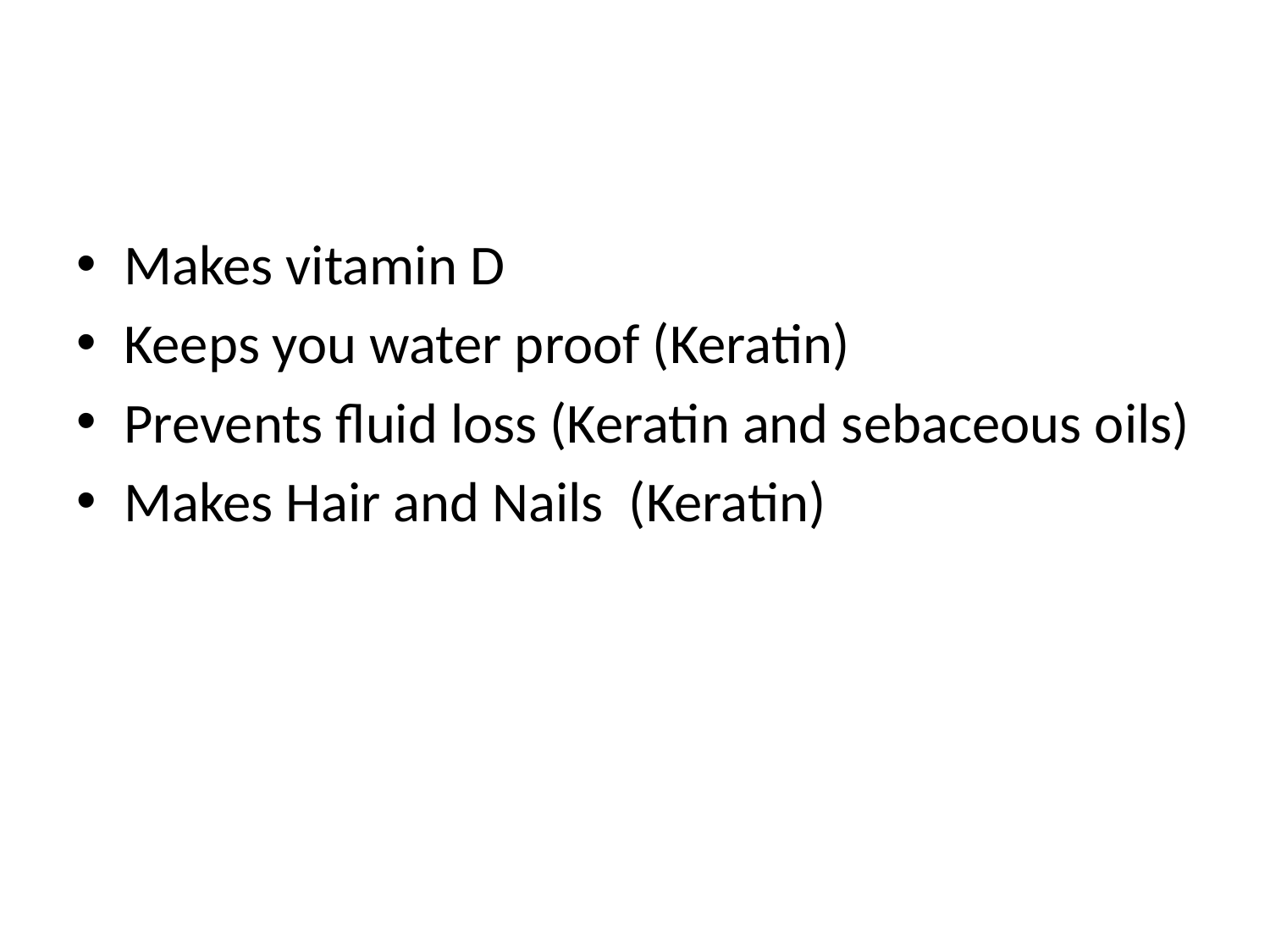

#
Makes vitamin D
Keeps you water proof (Keratin)
Prevents fluid loss (Keratin and sebaceous oils)
Makes Hair and Nails  (Keratin)